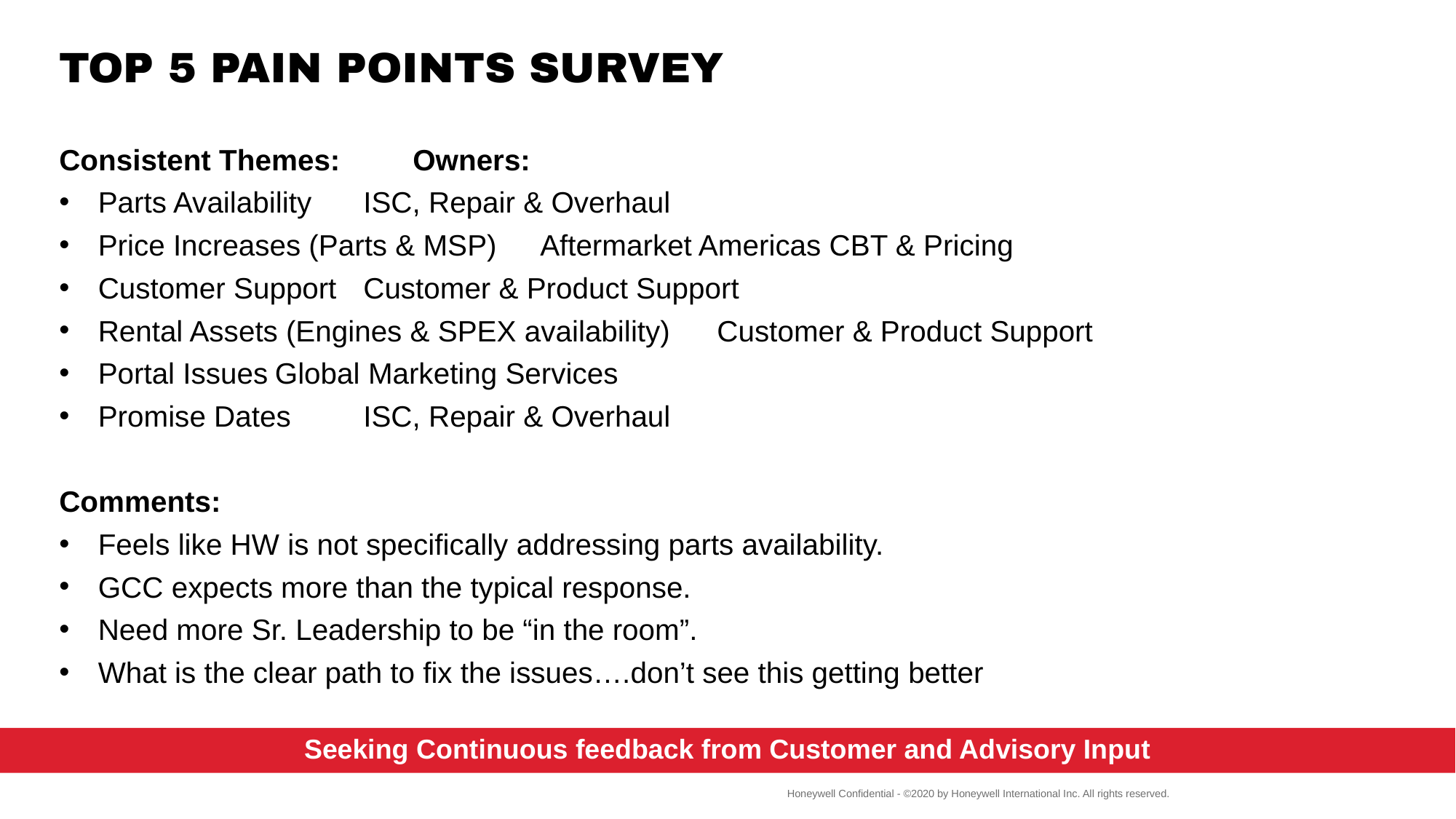

# Top 5 pain points Survey
Consistent Themes:							Owners:
Parts Availability							ISC, Repair & Overhaul
Price Increases (Parts & MSP)					Aftermarket Americas CBT & Pricing
Customer Support							Customer & Product Support
Rental Assets (Engines & SPEX availability) 			Customer & Product Support
Portal Issues								Global Marketing Services
Promise Dates								ISC, Repair & Overhaul

Comments:
Feels like HW is not specifically addressing parts availability.
GCC expects more than the typical response.
Need more Sr. Leadership to be “in the room”.
What is the clear path to fix the issues….don’t see this getting better

Seeking Continuous feedback from Customer and Advisory Input